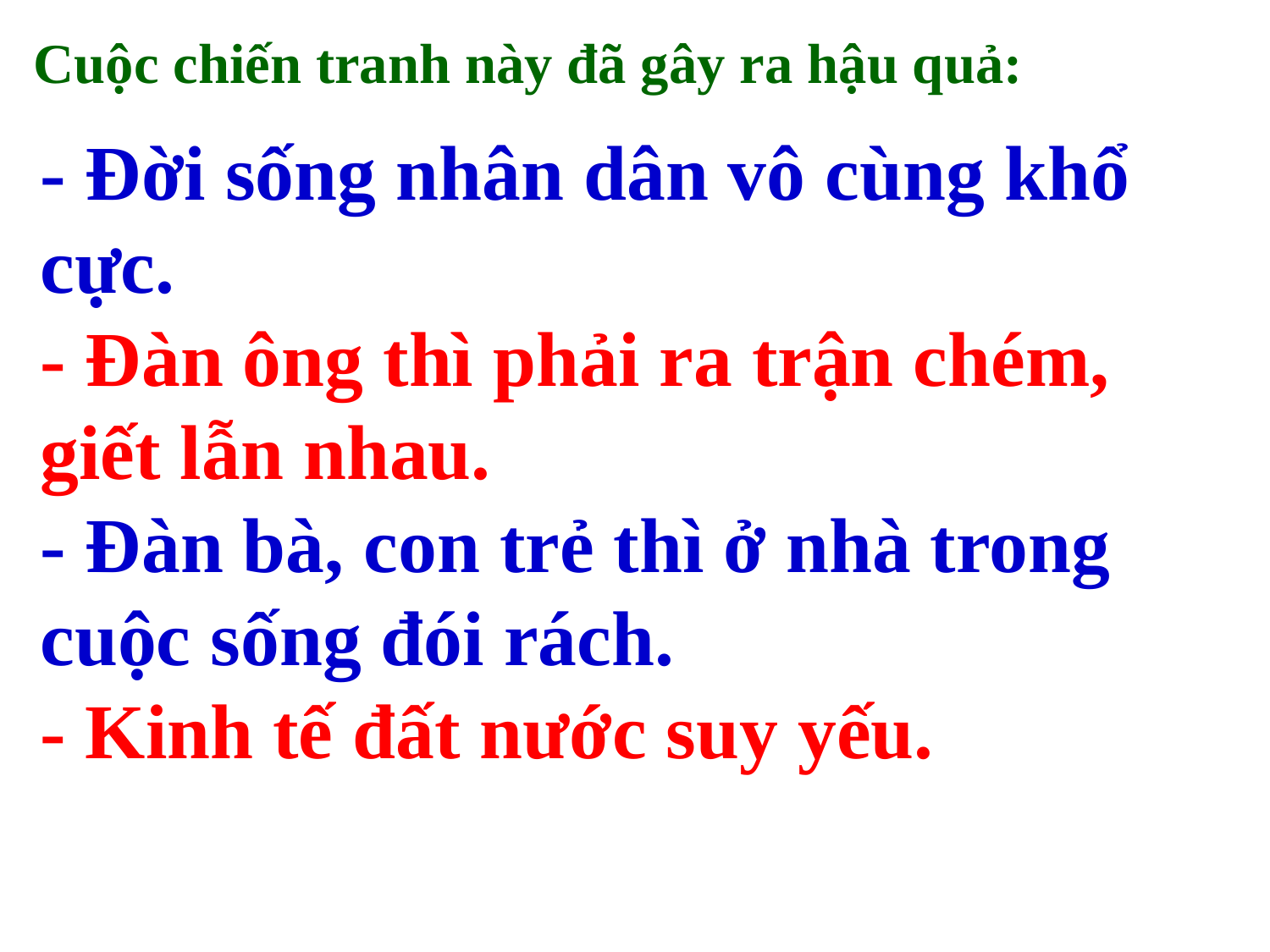

Cuộc chiến tranh này đã gây ra hậu quả:
- Đời sống nhân dân vô cùng khổ cực.
- Đàn ông thì phải ra trận chém, giết lẫn nhau.
- Đàn bà, con trẻ thì ở nhà trong cuộc sống đói rách.
- Kinh tế đất nước suy yếu.